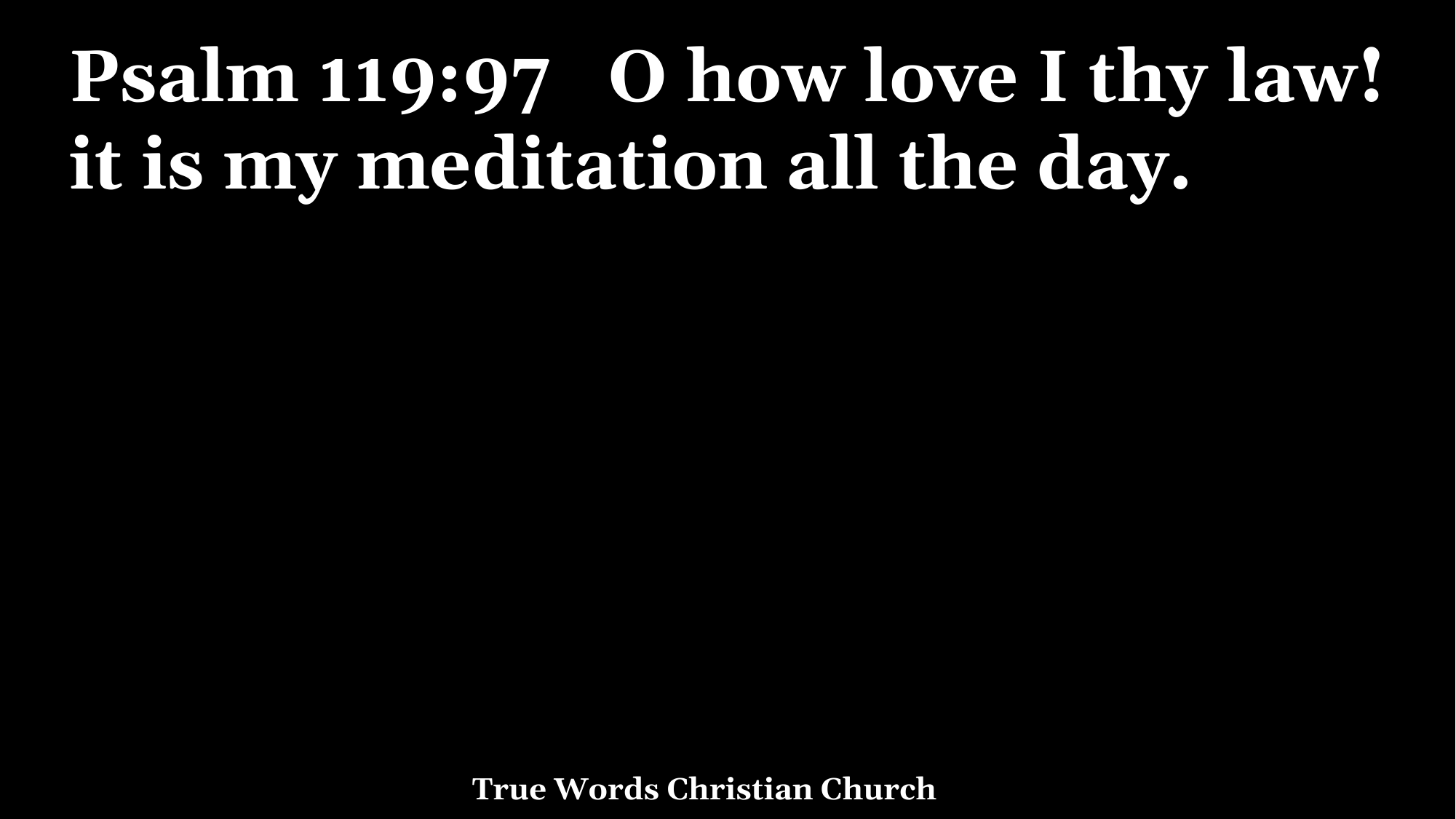

Psalm 119:97   O how love I thy law! it is my meditation all the day.
True Words Christian Church